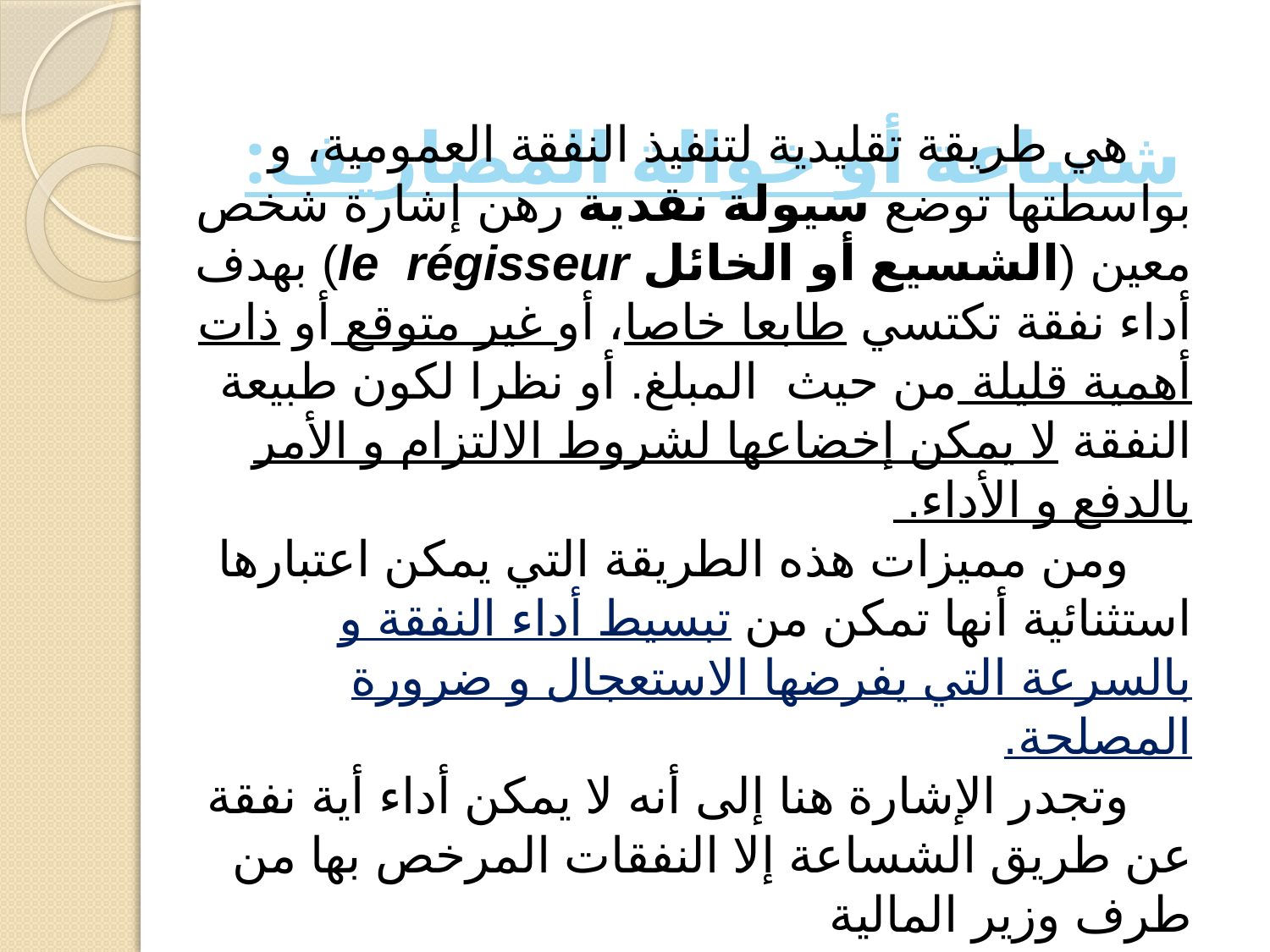

شساعة أو خوالة المصاريف:
هي طريقة تقليدية لتنفيذ النفقة العمومية، و بواسطتها توضع سيولة نقدية رهن إشارة شخص معين (الشسيع أو الخائل le  régisseur) بهدف أداء نفقة تكتسي طابعا خاصا، أو غير متوقع أو ذات أهمية قليلة من حيث  المبلغ. أو نظرا لكون طبيعة النفقة لا يمكن إخضاعها لشروط الالتزام و الأمر بالدفع و الأداء.
ومن مميزات هذه الطريقة التي يمكن اعتبارها استثنائية أنها تمكن من تبسيط أداء النفقة و بالسرعة التي يفرضها الاستعجال و ضرورة المصلحة.
وتجدر الإشارة هنا إلى أنه لا يمكن أداء أية نفقة عن طريق الشساعة إلا النفقات المرخص بها من طرف وزير المالية